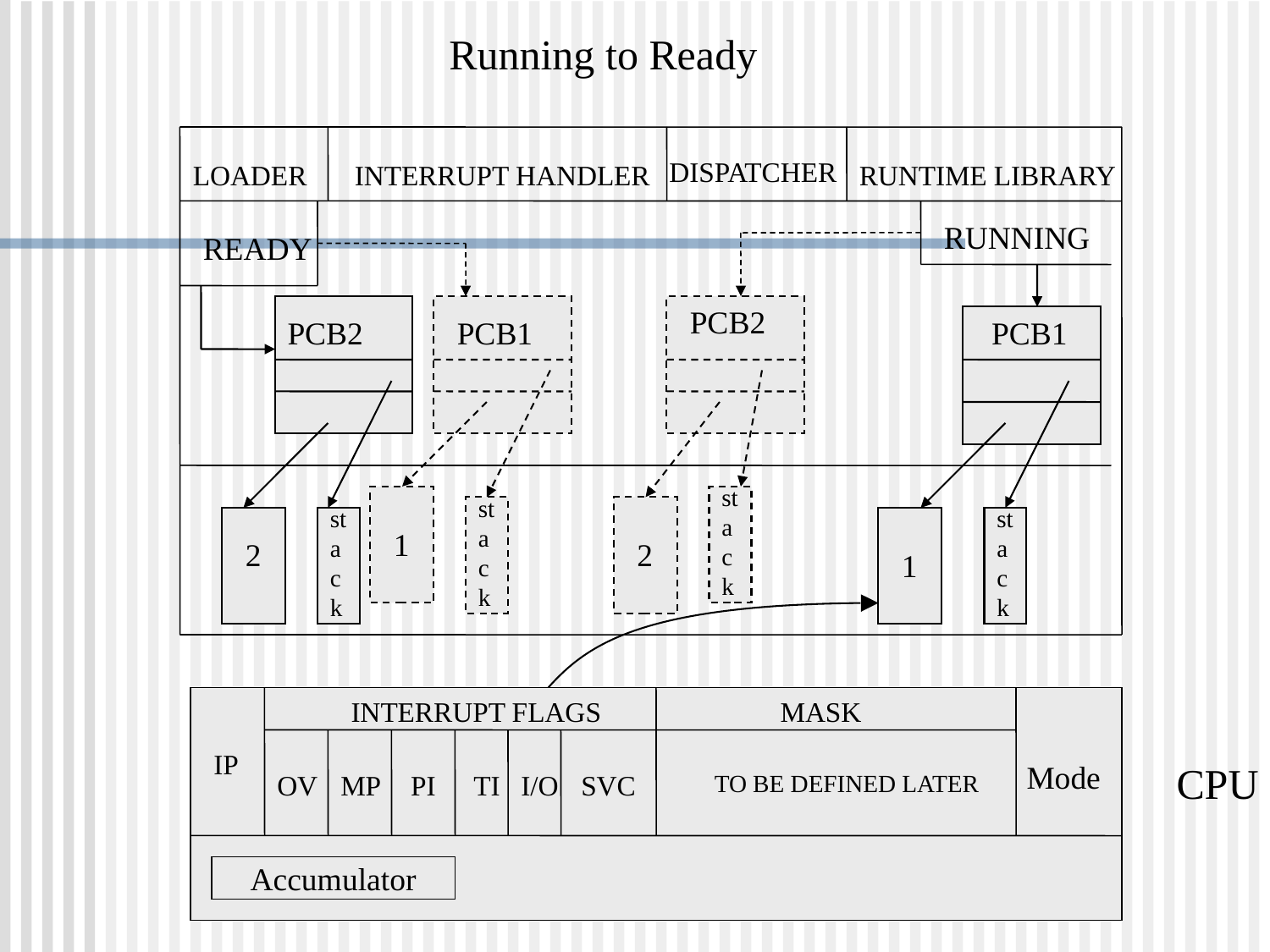

Running to Ready

INTERRUPT HANDLER
RUNTIME LIBRARY
LOADER
DISPATCHER

RUNNING
READY

PCB2
PCB2
PCB1

  PCB1

stack

stack

stack

stack

1
2
2
1

INTERRUPT FLAGS

                MASK

IP

Mode
CPU
OV
MP
PI
TI
I/O
SVC
TO BE DEFINED LATER

Accumulator